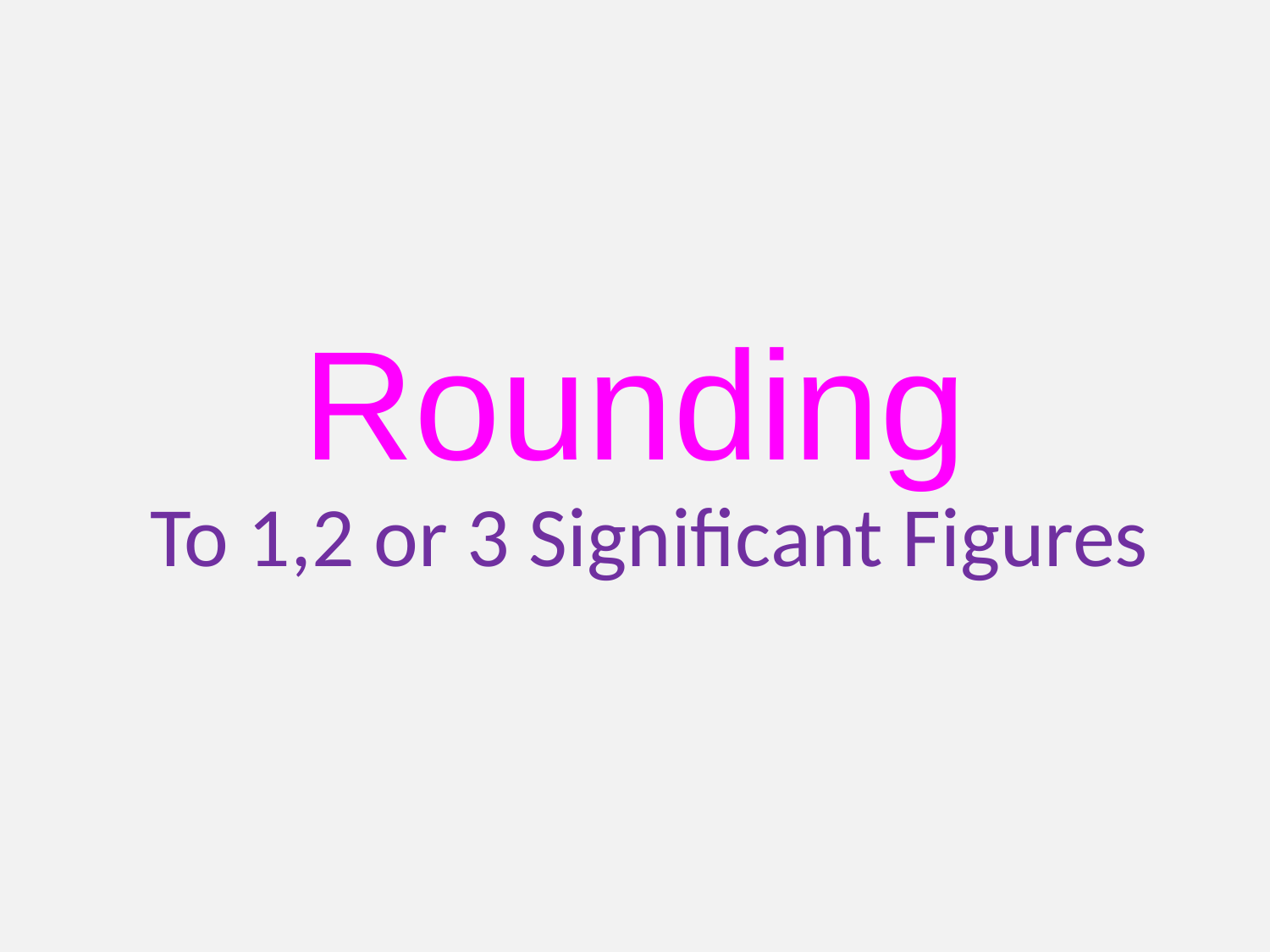

# Rounding
To 1,2 or 3 Significant Figures